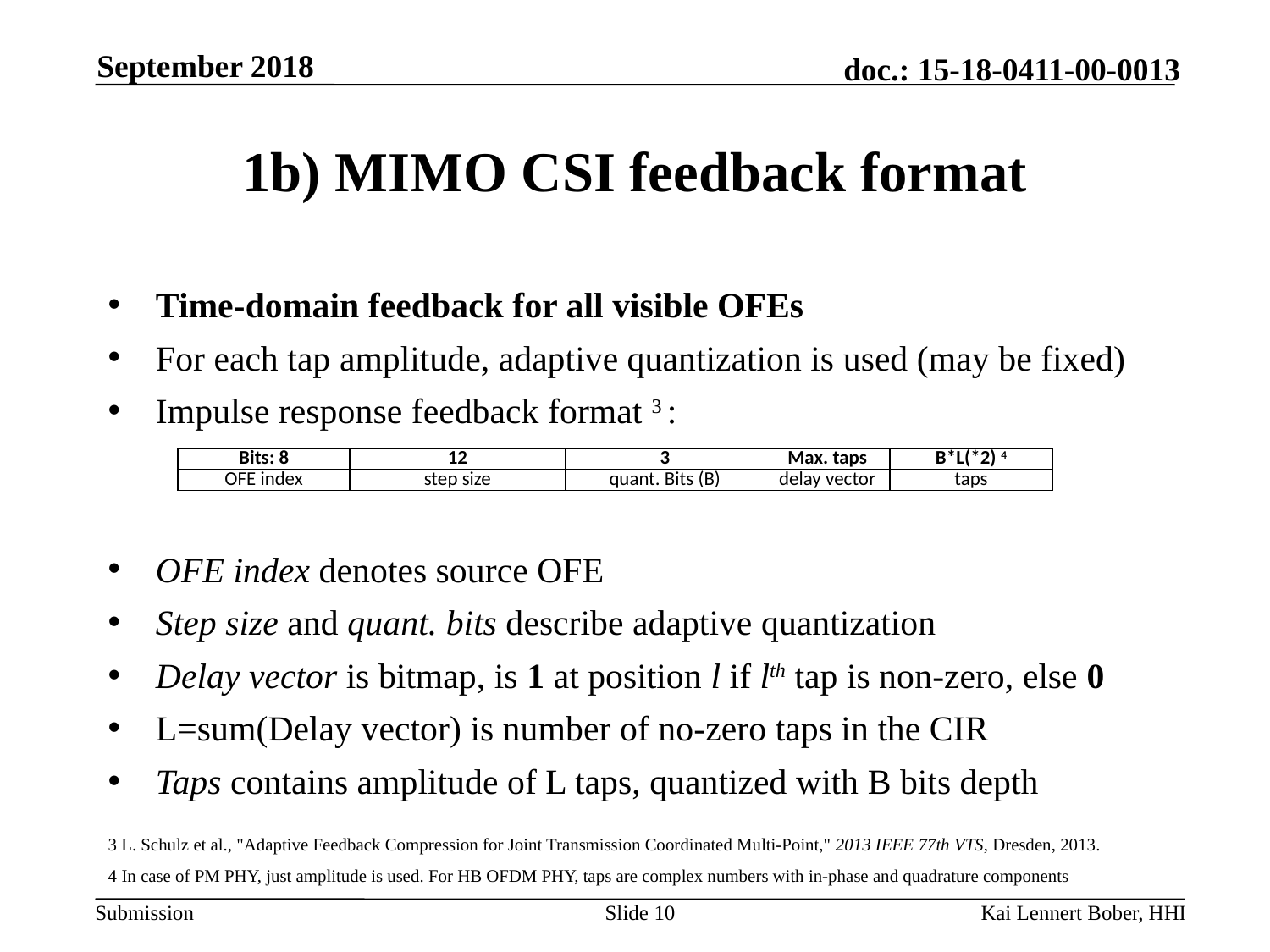

September 2018
# 1b) MIMO CSI feedback format
Time-domain feedback for all visible OFEs
For each tap amplitude, adaptive quantization is used (may be fixed)
Impulse response feedback format 3 :

OFE index denotes source OFE
Step size and quant. bits describe adaptive quantization
Delay vector is bitmap, is 1 at position l if lth tap is non-zero, else 0
L=sum(Delay vector) is number of no-zero taps in the CIR
Taps contains amplitude of L taps, quantized with B bits depth
3 L. Schulz et al., "Adaptive Feedback Compression for Joint Transmission Coordinated Multi-Point," 2013 IEEE 77th VTS, Dresden, 2013.
4 In case of PM PHY, just amplitude is used. For HB OFDM PHY, taps are complex numbers with in-phase and quadrature components
| Bits: 8 | 12 | 3 | Max. taps | B\*L(\*2) 4 |
| --- | --- | --- | --- | --- |
| OFE index | step size | quant. Bits (B) | delay vector | taps |

Slide 10
Kai Lennert Bober, HHI